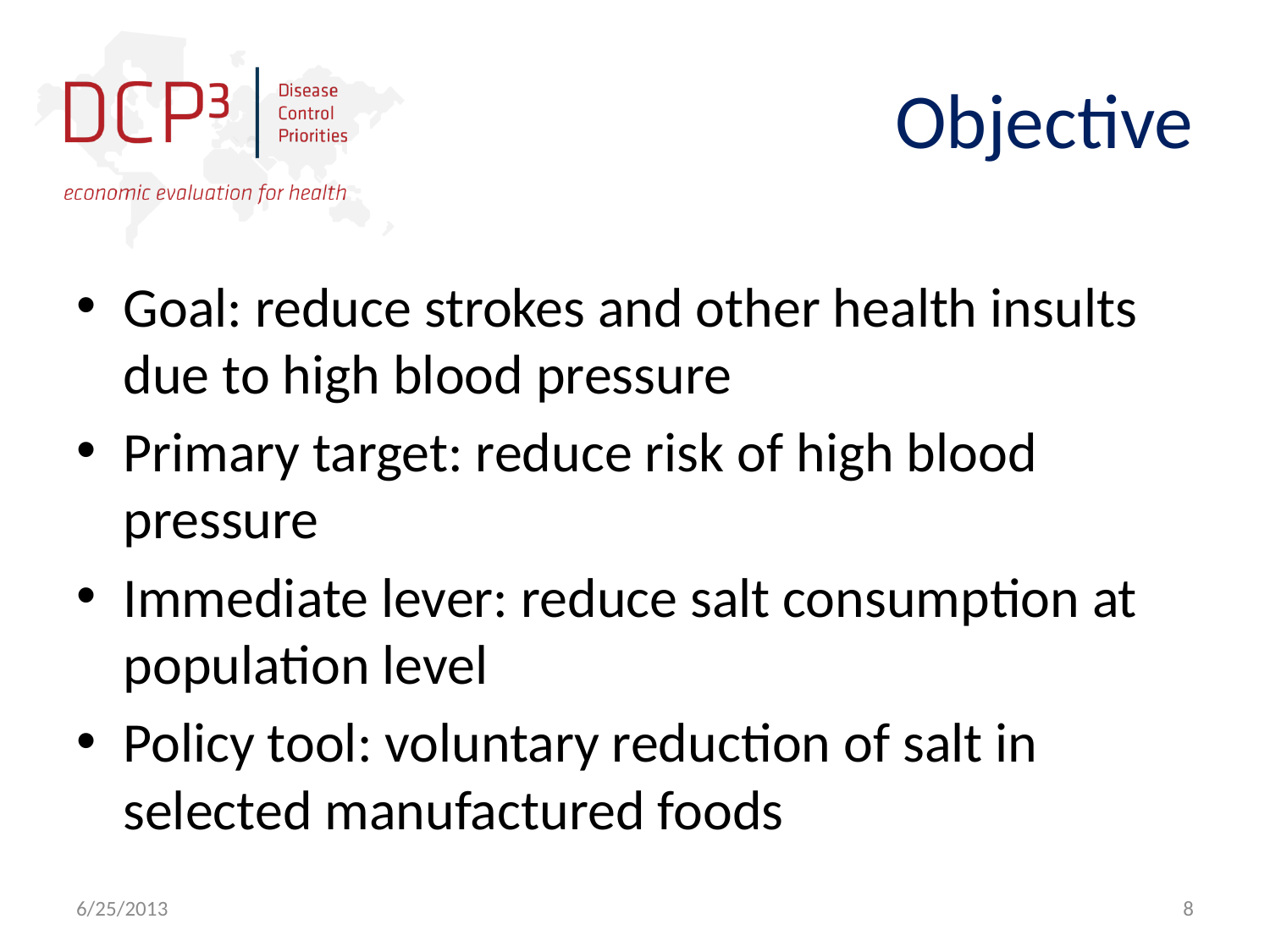

# Objective
Goal: reduce strokes and other health insults due to high blood pressure
Primary target: reduce risk of high blood pressure
Immediate lever: reduce salt consumption at population level
Policy tool: voluntary reduction of salt in selected manufactured foods
6/25/2013
8